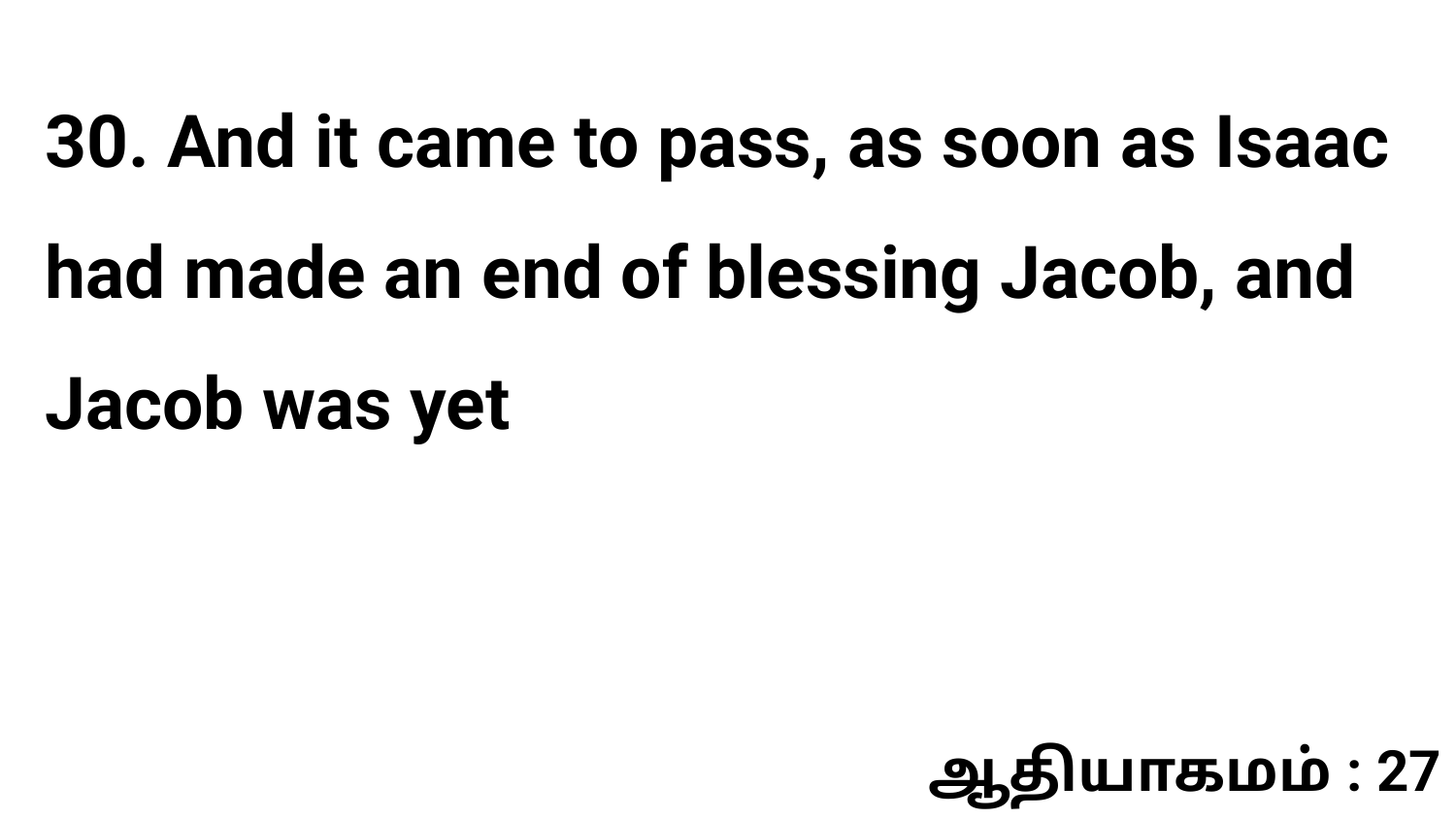

30. And it came to pass, as soon as Isaac had made an end of blessing Jacob, and Jacob was yet
ஆதியாகமம் : 27